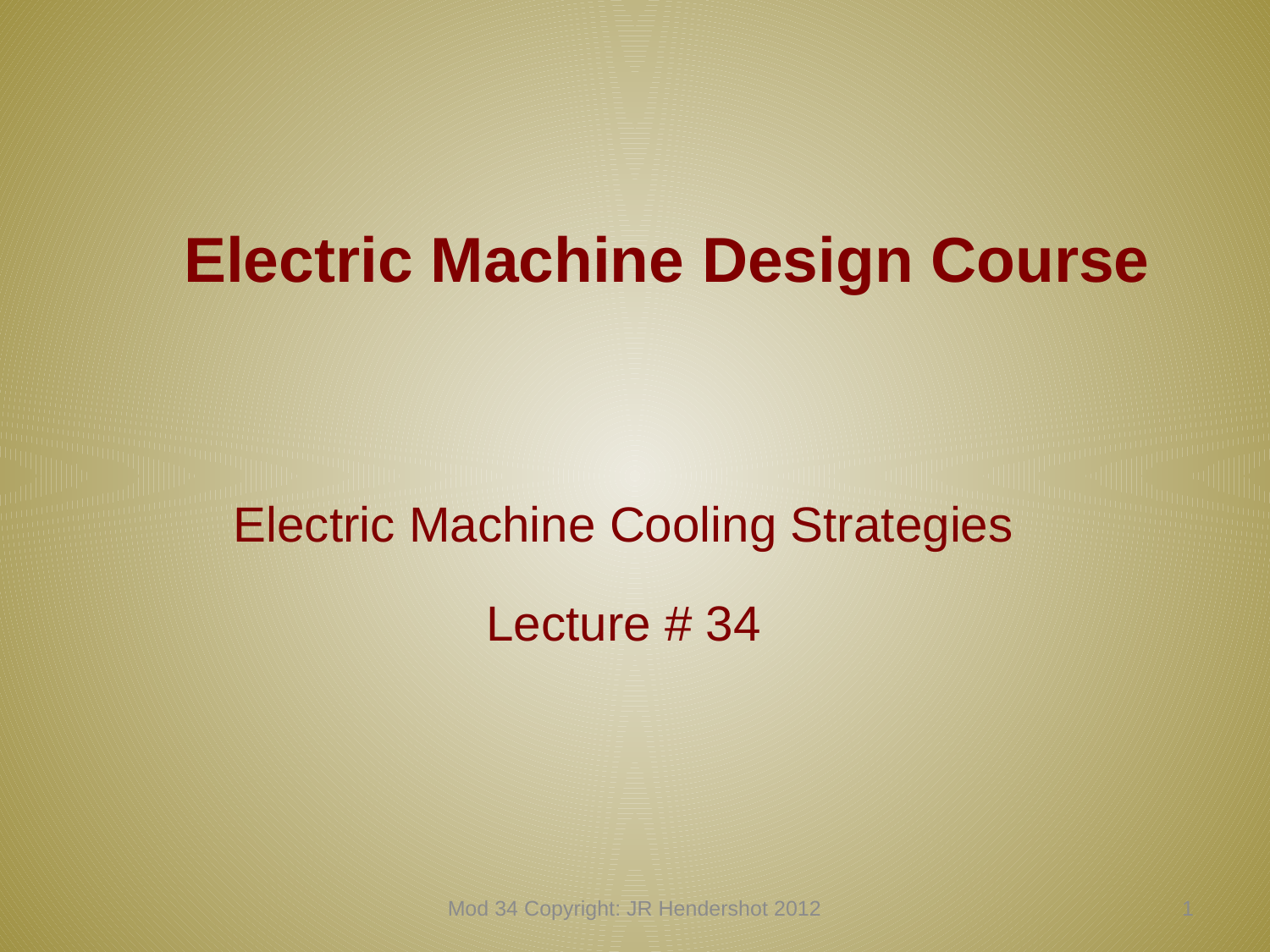

# Electric Machine Design Course
Electric Machine Cooling Strategies
Lecture # 34

Mod 34 Copyright: JR Hendershot 2012
1